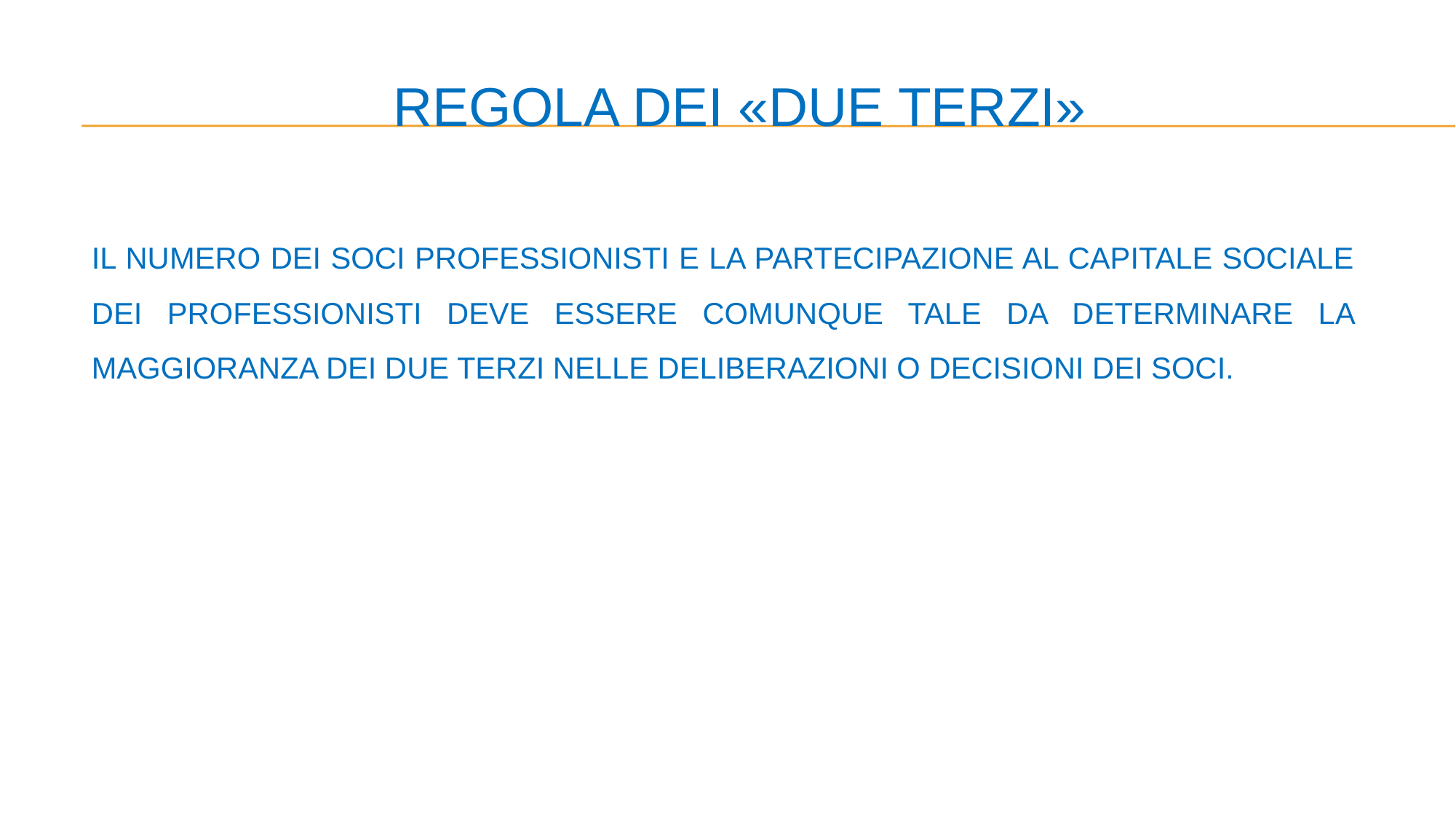

# REGOLA DEI «DUE TERZI»
IL NUMERO DEI SOCI PROFESSIONISTI E LA PARTECIPAZIONE AL CAPITALE SOCIALE DEI PROFESSIONISTI DEVE ESSERE COMUNQUE TALE DA DETERMINARE LA MAGGIORANZA DEI DUE TERZI NELLE DELIBERAZIONI O DECISIONI DEI SOCI.